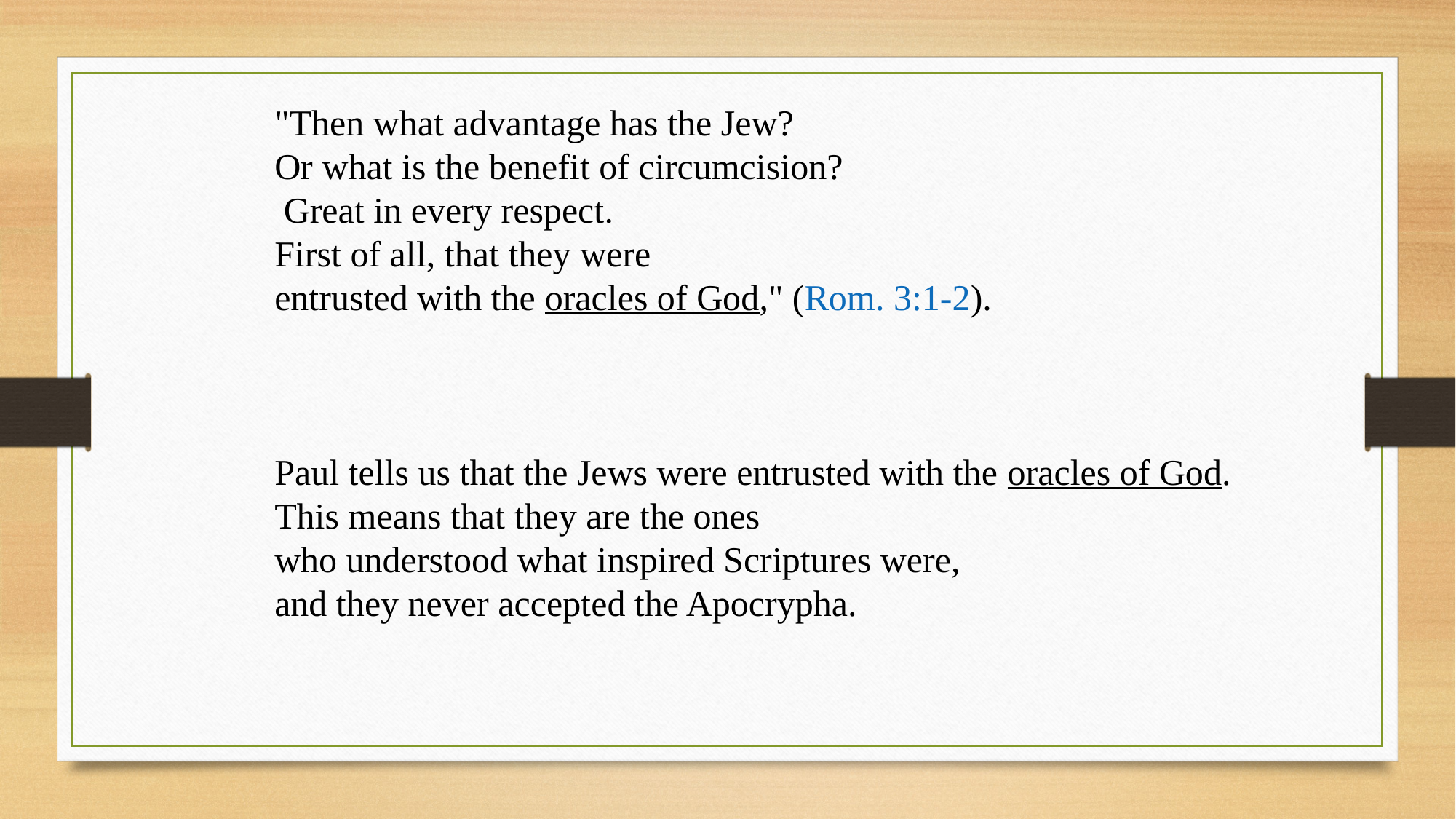

"Then what advantage has the Jew?
Or what is the benefit of circumcision?
 Great in every respect.
First of all, that they were
entrusted with the oracles of God," (Rom. 3:1-2).

Paul tells us that the Jews were entrusted with the oracles of God.  This means that they are the ones
who understood what inspired Scriptures were,
and they never accepted the Apocrypha.